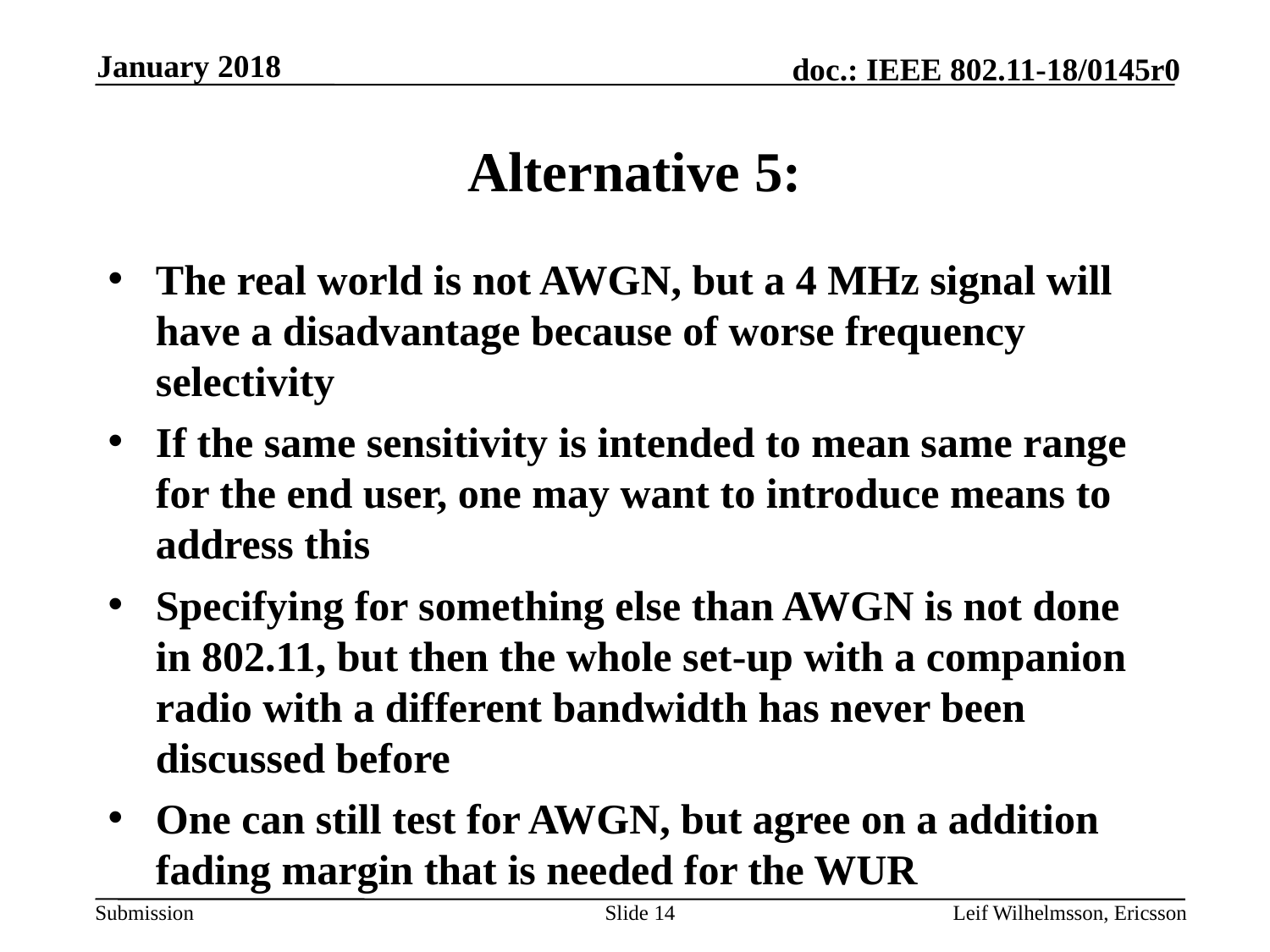

January 2018
# Alternative 5:
The real world is not AWGN, but a 4 MHz signal will have a disadvantage because of worse frequency selectivity
If the same sensitivity is intended to mean same range for the end user, one may want to introduce means to address this
Specifying for something else than AWGN is not done in 802.11, but then the whole set-up with a companion radio with a different bandwidth has never been discussed before
One can still test for AWGN, but agree on a addition fading margin that is needed for the WUR
Slide 14
Leif Wilhelmsson, Ericsson